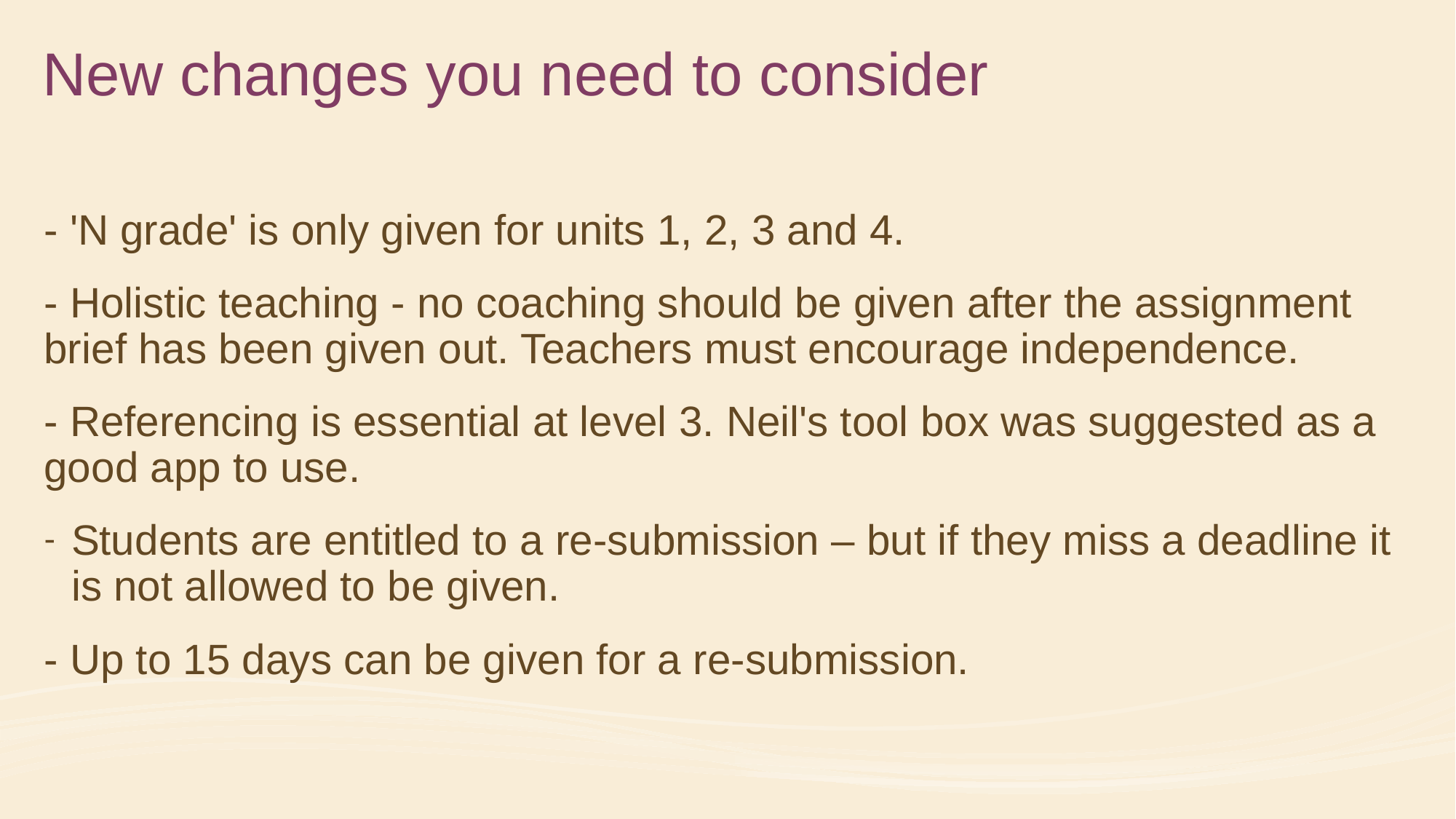

# New changes you need to consider
- 'N grade' is only given for units 1, 2, 3 and 4.
- Holistic teaching - no coaching should be given after the assignment brief has been given out. Teachers must encourage independence.
- Referencing is essential at level 3. Neil's tool box was suggested as a good app to use.
Students are entitled to a re-submission – but if they miss a deadline it is not allowed to be given.
- Up to 15 days can be given for a re-submission.